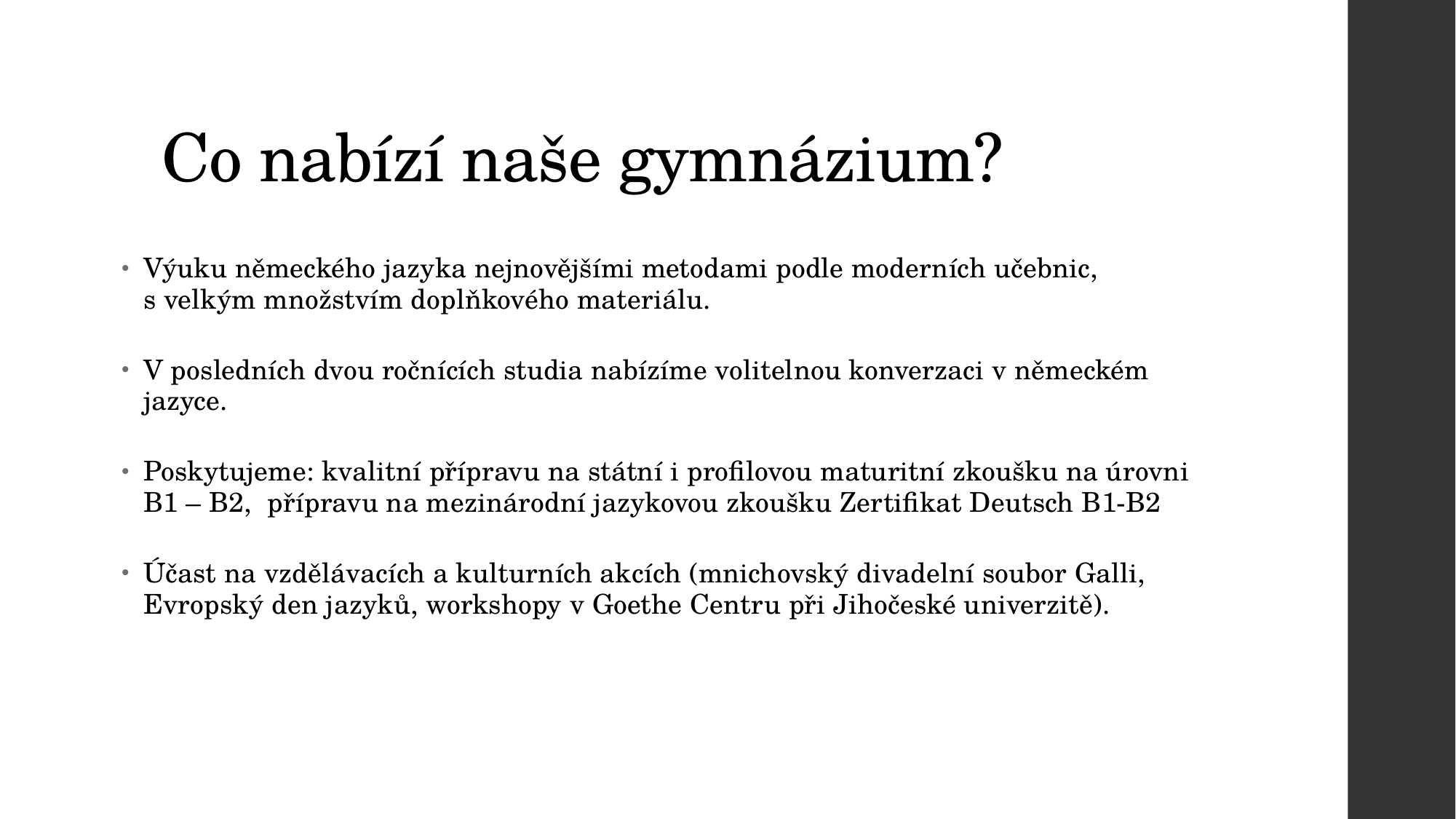

# Co nabízí naše gymnázium?
Výuku německého jazyka nejnovějšími metodami podle moderních učebnic,
s velkým množstvím doplňkového materiálu.
V posledních dvou ročnících studia nabízíme volitelnou konverzaci v německém jazyce.
Poskytujeme: kvalitní přípravu na státní i profilovou maturitní zkoušku na úrovni B1 – B2,  přípravu na mezinárodní jazykovou zkoušku Zertifikat Deutsch B1-B2
Účast na vzdělávacích a kulturních akcích (mnichovský divadelní soubor Galli, Evropský den jazyků, workshopy v Goethe Centru při Jihočeské univerzitě).